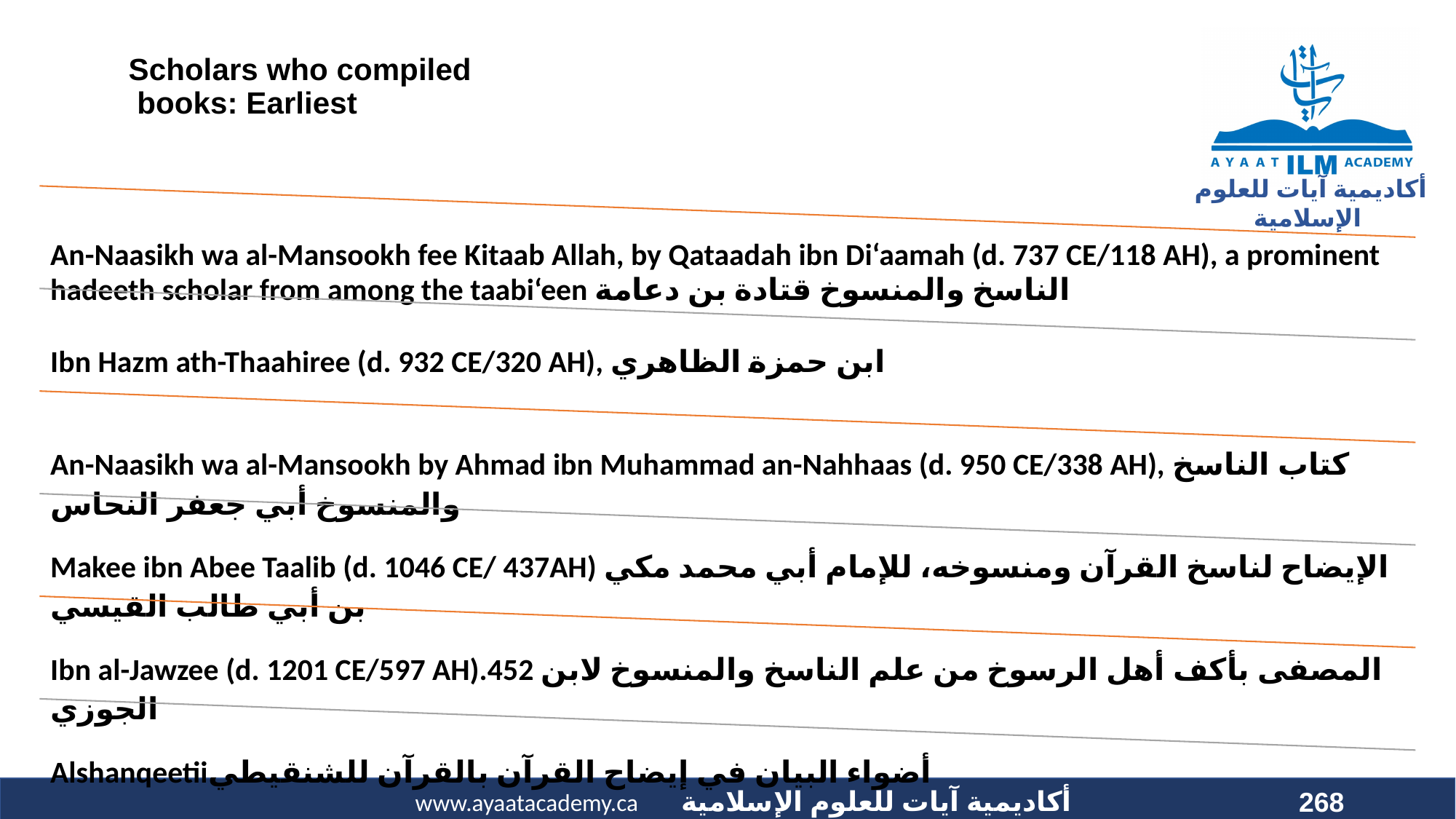

# Scholars who compiled books: Earliest
An-Naasikh wa al-Mansookh by Ahmad ibn Muhammad an-Nahhaas (d. 950 CE/338 AH), كتاب الناسخ والمنسوخ أبي جعفر النحاس
Alshanqeetiiأضواء البيان في إيضاح القرآن بالقرآن للشنقيطي
An-Naasikh wa al-Mansookh fee Kitaab Allah, by Qataadah ibn Di‘aamah (d. 737 CE/118 AH), a prominent hadeeth scholar from among the taabi‘een الناسخ والمنسوخ قتادة بن دعامة
268